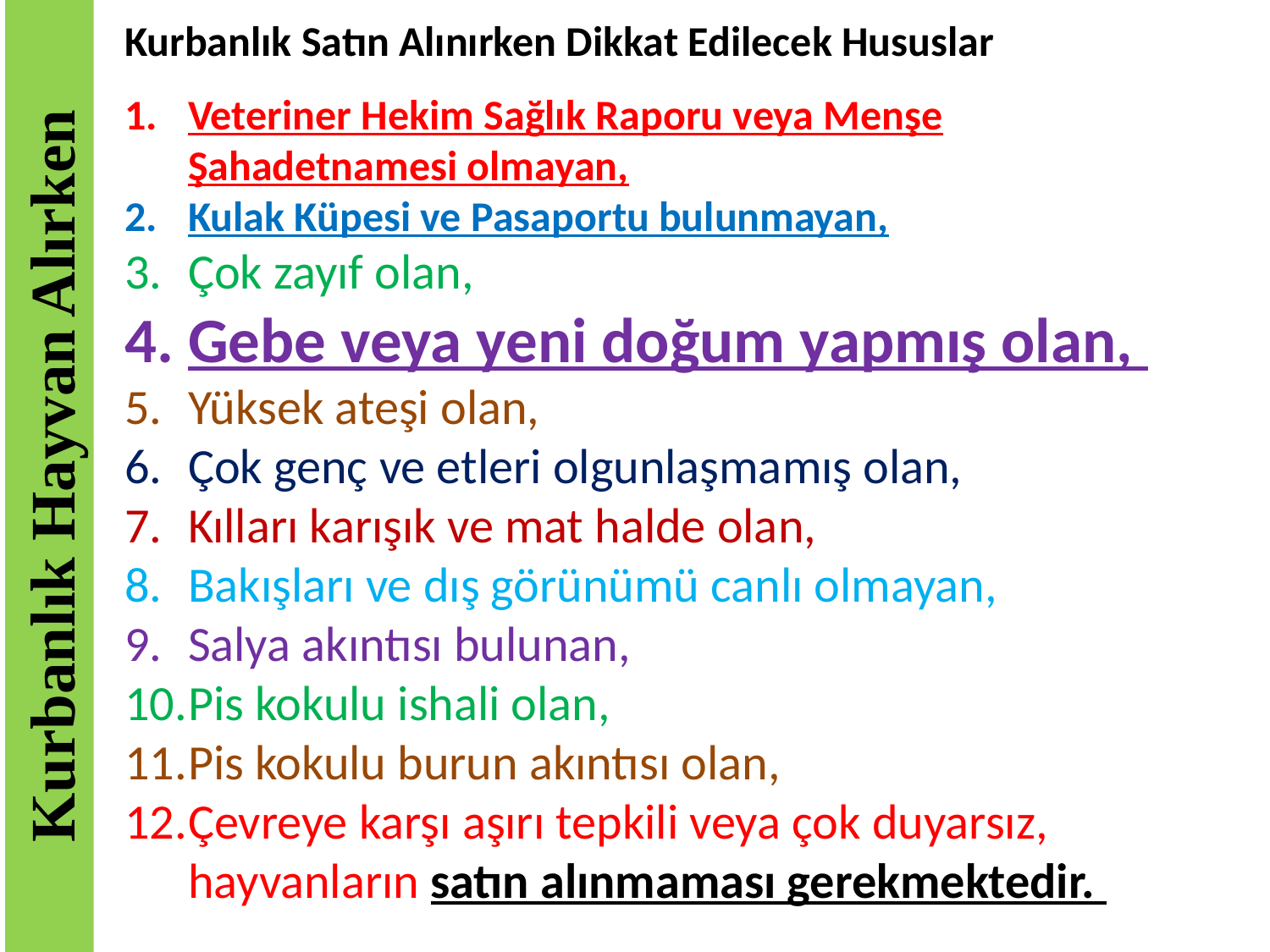

Kurbanlık Satın Alınırken Dikkat Edilecek Hususlar

Veteriner Hekim Sağlık Raporu veya Menşe Şahadetnamesi olmayan,
Kulak Küpesi ve Pasaportu bulunmayan,
Çok zayıf olan,
Gebe veya yeni doğum yapmış olan,
Yüksek ateşi olan,
Çok genç ve etleri olgunlaşmamış olan,
Kılları karışık ve mat halde olan,
Bakışları ve dış görünümü canlı olmayan,
Salya akıntısı bulunan,
Pis kokulu ishali olan,
Pis kokulu burun akıntısı olan,
Çevreye karşı aşırı tepkili veya çok duyarsız, hayvanların satın alınmaması gerekmektedir.
Kurbanlık Hayvan Alırken